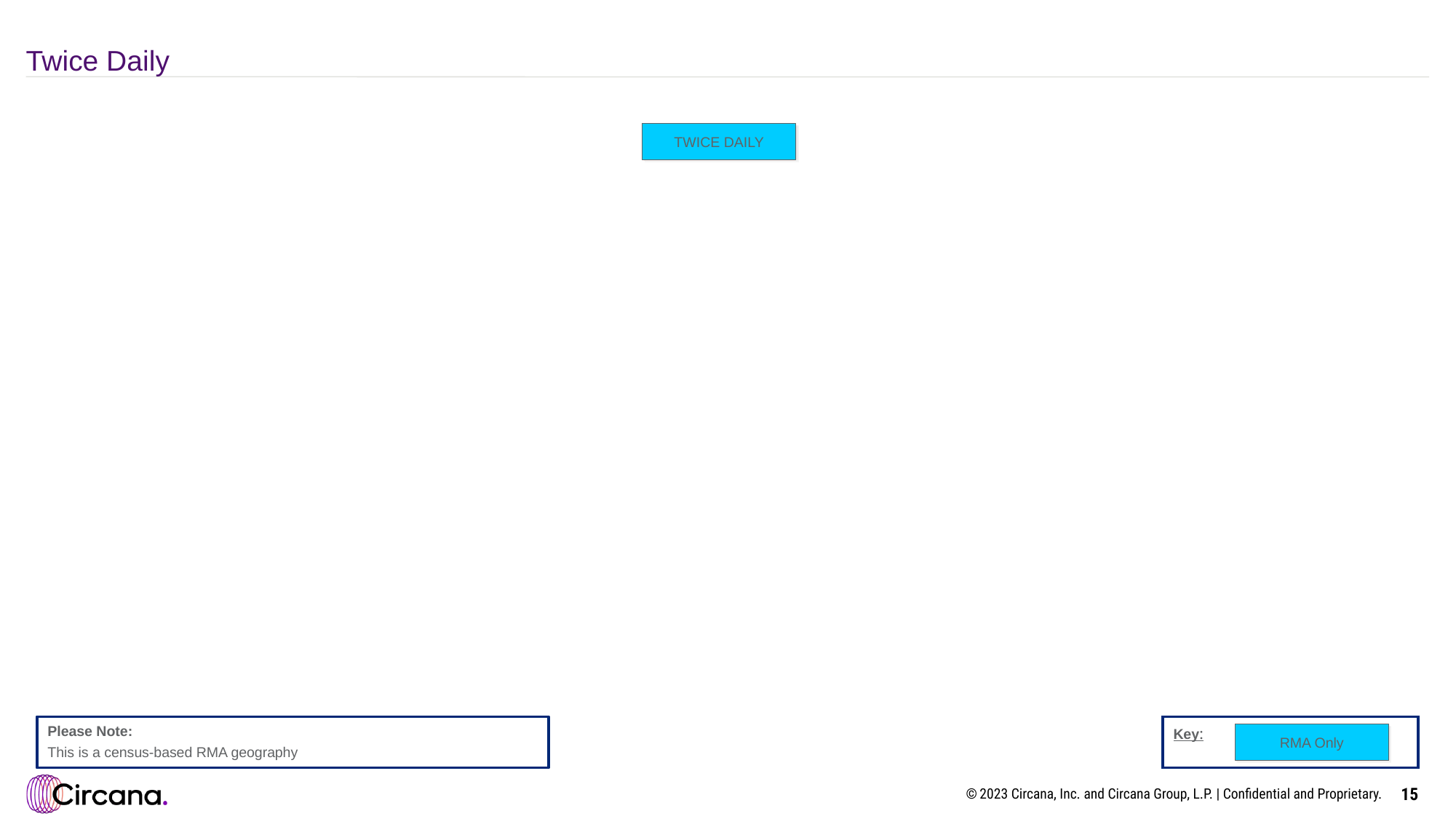

# Twice Daily

TWICE DAILY
Please Note:
This is a census-based RMA geography

Key:
RMA Only